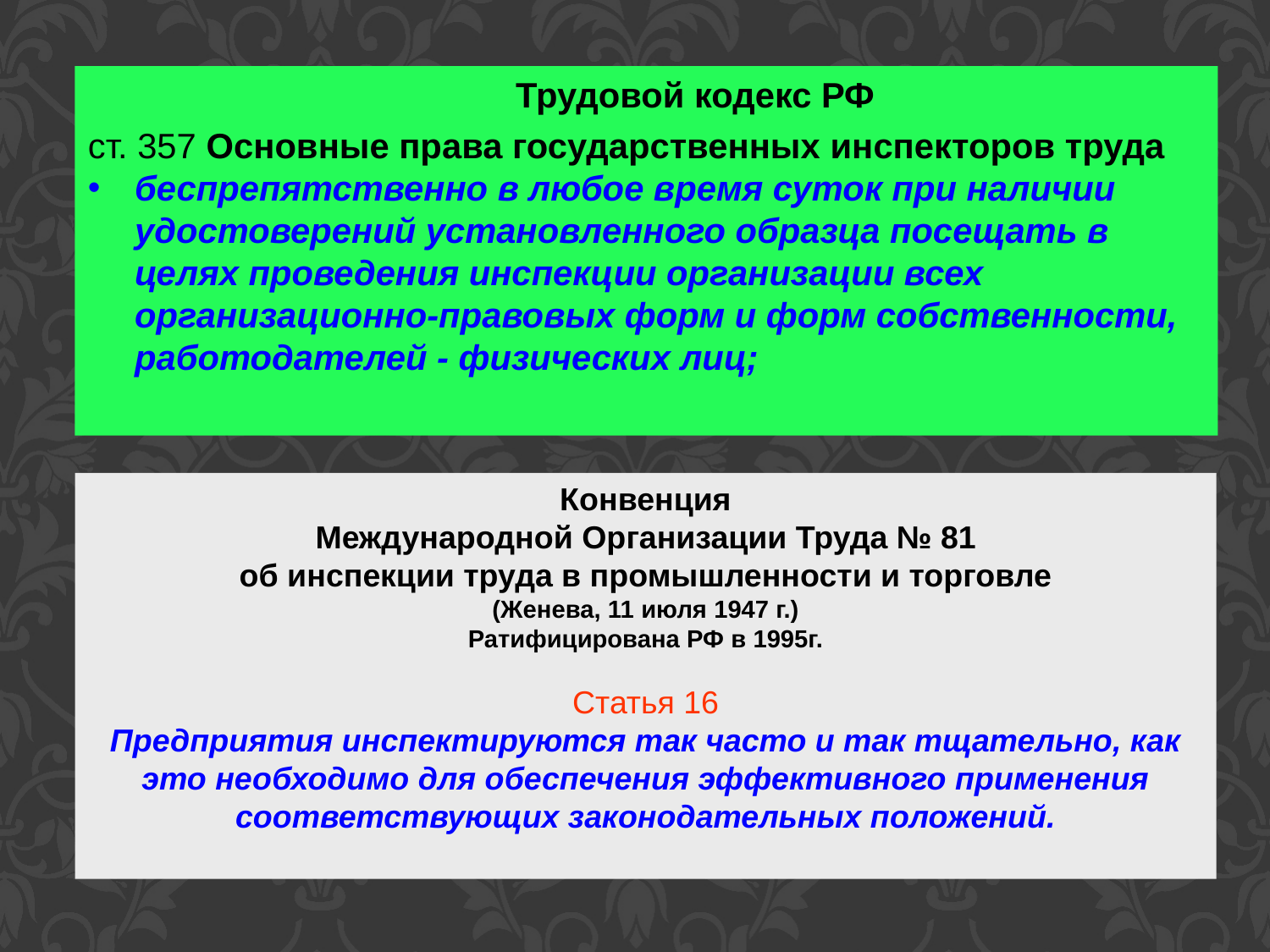

Трудовой кодекс РФ
ст. 357 Основные права государственных инспекторов труда
беспрепятственно в любое время суток при наличии удостоверений установленного образца посещать в целях проведения инспекции организации всех организационно-правовых форм и форм собственности, работодателей - физических лиц;

Конвенция
Международной Организации Труда № 81
об инспекции труда в промышленности и торговле
(Женева, 11 июля 1947 г.)
Ратифицирована РФ в 1995г.
Статья 16
Предприятия инспектируются так часто и так тщательно, как это необходимо для обеспечения эффективного применения соответствующих законодательных положений.